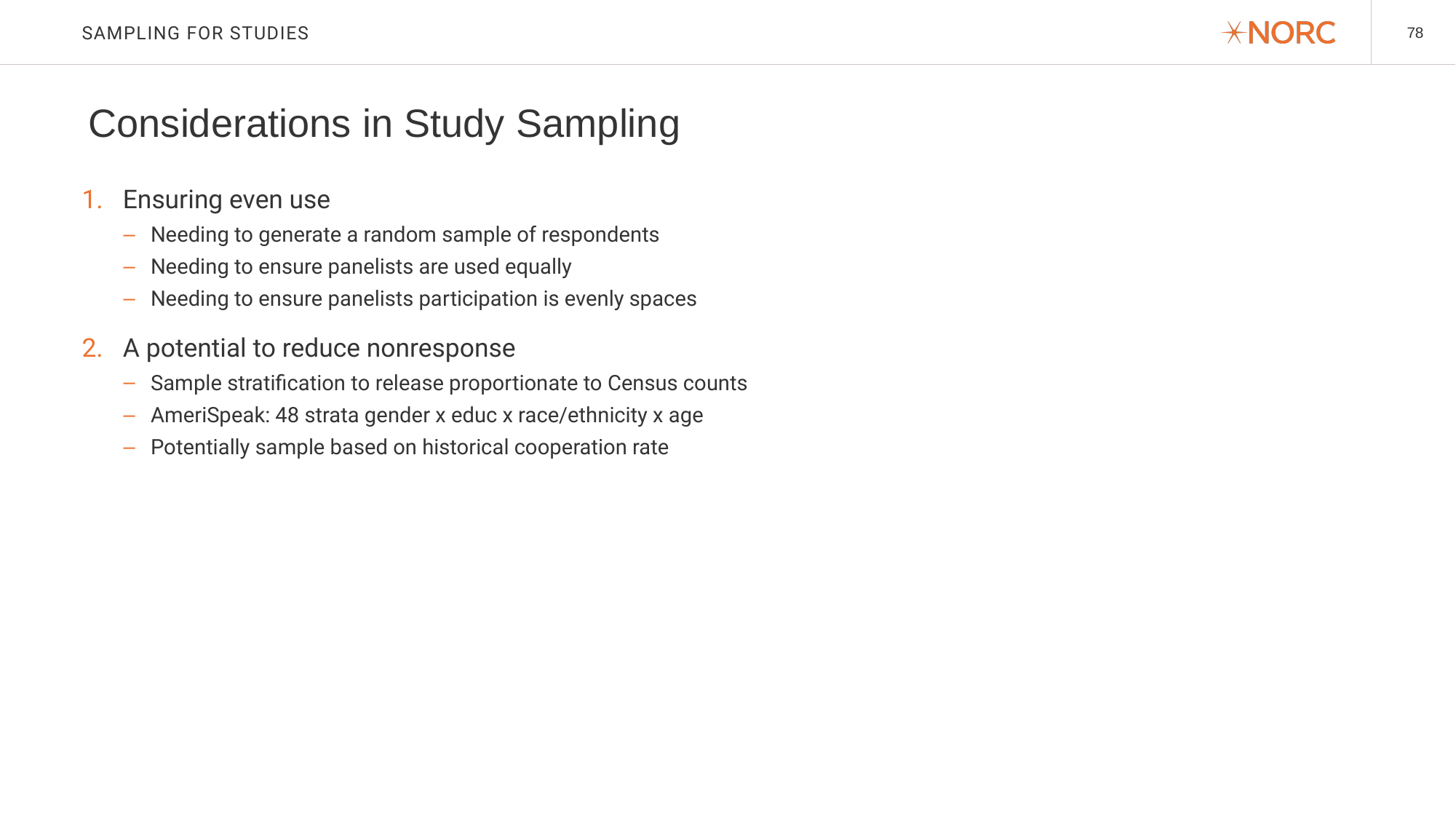

# sampling for studies
Considerations in Study Sampling
Ensuring even use
Needing to generate a random sample of respondents
Needing to ensure panelists are used equally
Needing to ensure panelists participation is evenly spaces
A potential to reduce nonresponse
Sample stratification to release proportionate to Census counts
AmeriSpeak: 48 strata gender x educ x race/ethnicity x age
Potentially sample based on historical cooperation rate